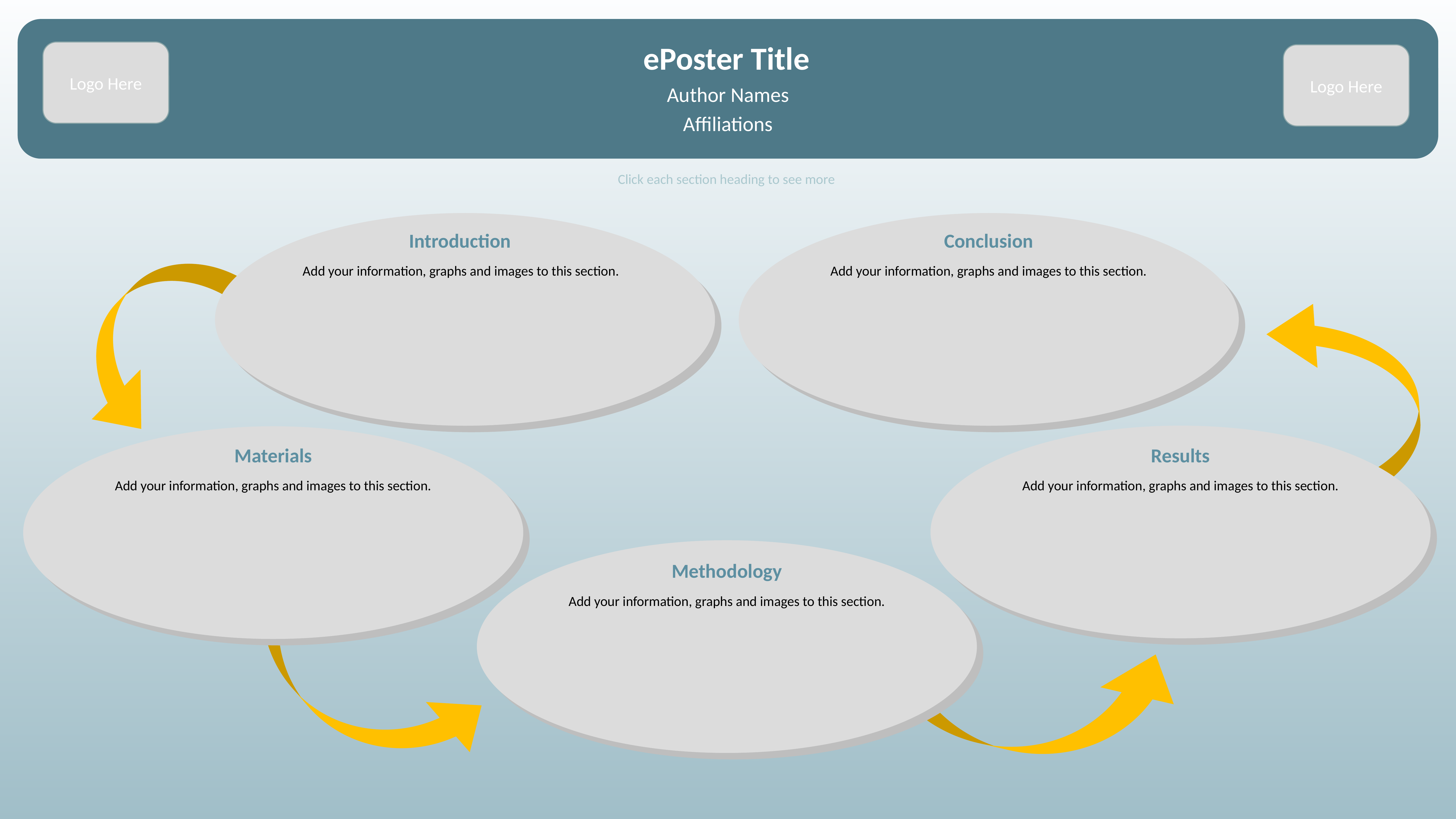

ePoster Title
Logo Here
Logo Here
Author Names
Affiliations
Click each section heading to see more

Introduction
Conclusion
Add your information, graphs and images to this section.
Add your information, graphs and images to this section.

Materials
Results
Add your information, graphs and images to this section.
Add your information, graphs and images to this section.
Methodology
Add your information, graphs and images to this section.